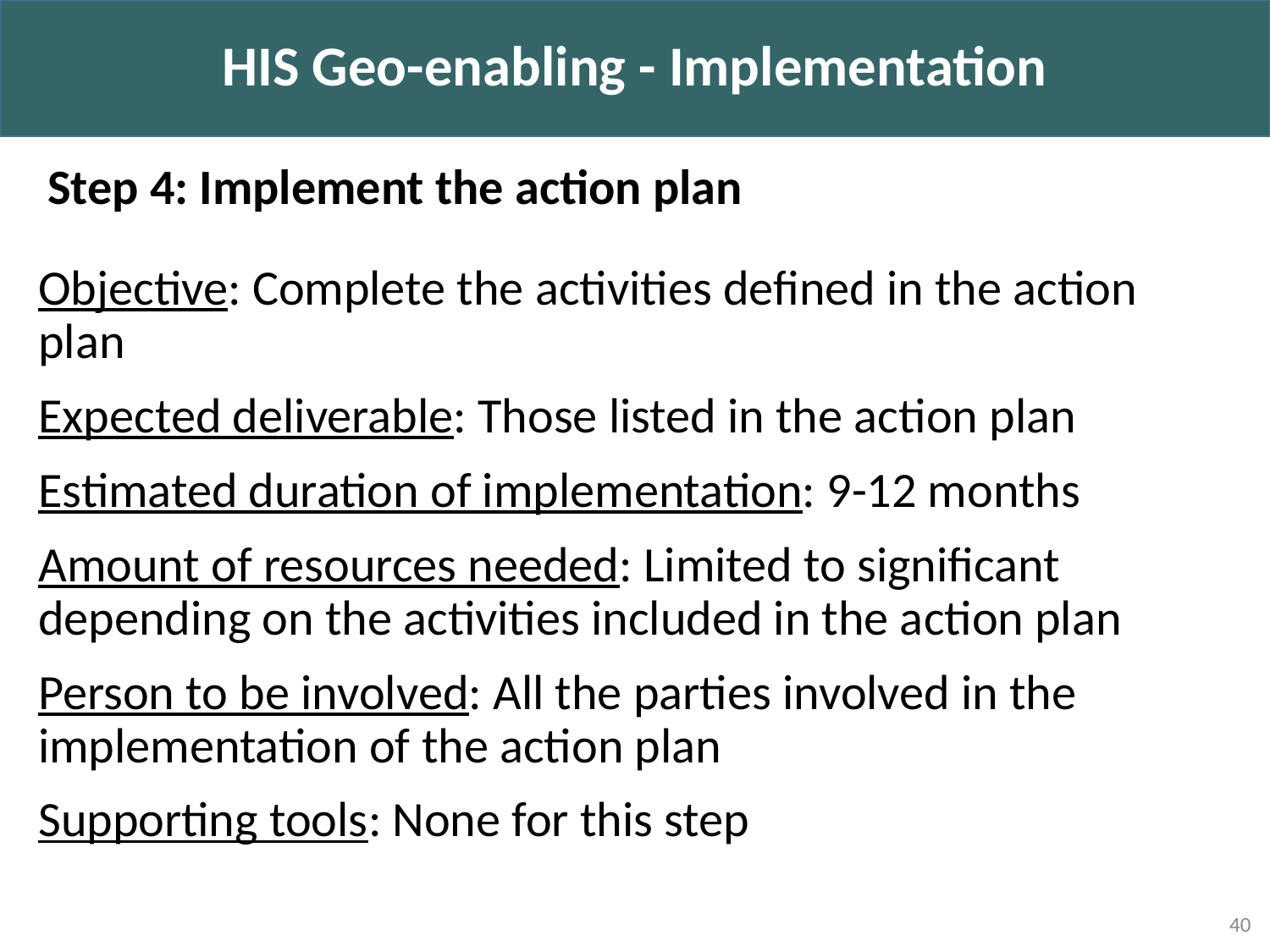

HIS Geo-enabling - Implementation
Step 4: Implement the action plan
Objective: Complete the activities defined in the action plan
Expected deliverable: Those listed in the action plan
Estimated duration of implementation: 9-12 months
Amount of resources needed: Limited to significant depending on the activities included in the action plan
Person to be involved: All the parties involved in the implementation of the action plan
Supporting tools: None for this step
40